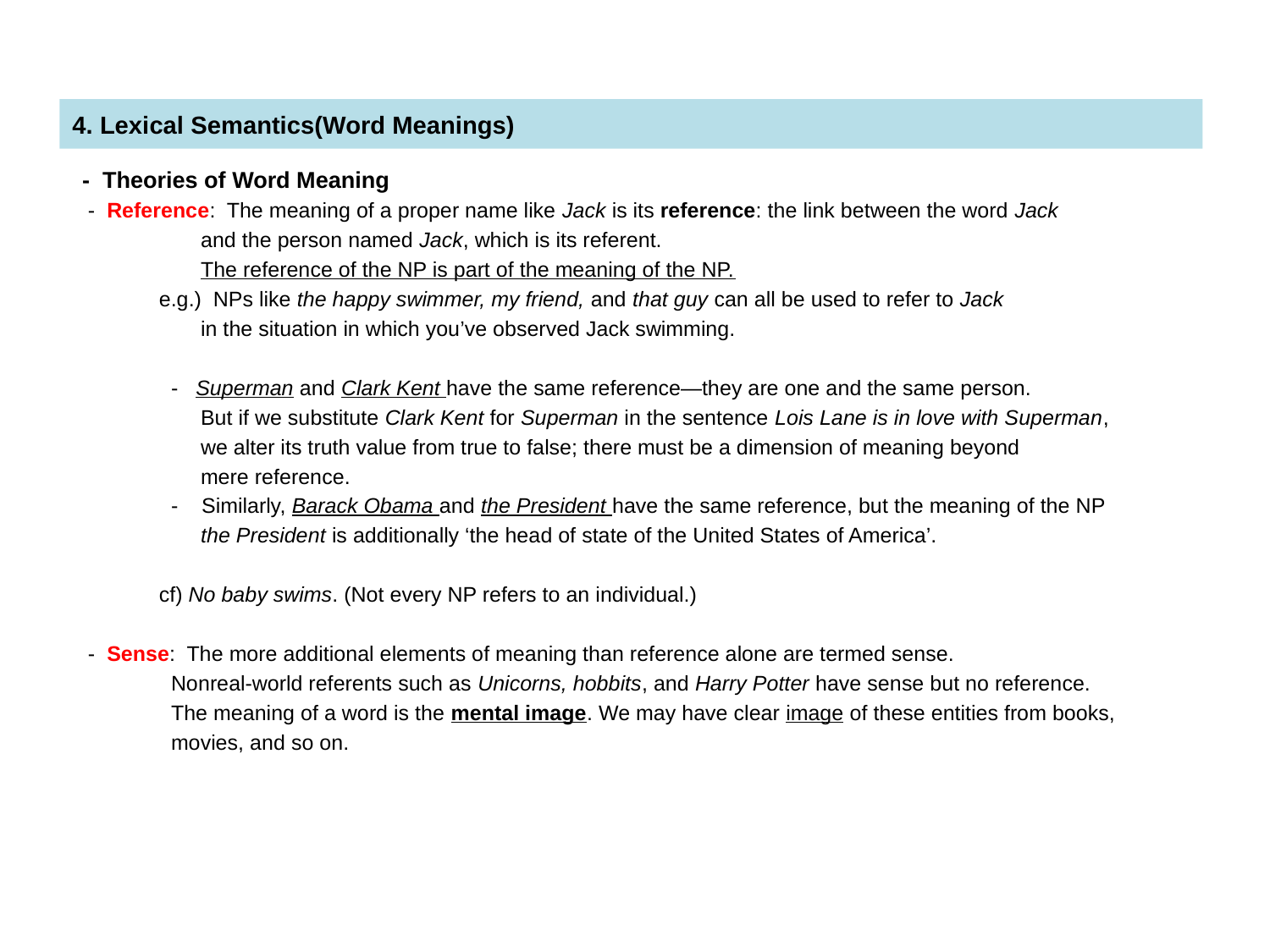

# 4. Lexical Semantics(Word Meanings)
 -  Theories of Word Meaning
  -  Reference:  The meaning of a proper name like Jack is its reference: the link between the word Jack
                     and the person named Jack, which is its referent.
                     The reference of the NP is part of the meaning of the NP.
              e.g.)  NPs like the happy swimmer, my friend, and that guy can all be used to refer to Jack
                     in the situation in which you’ve observed Jack swimming.

                -   Superman and Clark Kent have the same reference—they are one and the same person.
                     But if we substitute Clark Kent for Superman in the sentence Lois Lane is in love with Superman,
                     we alter its truth value from true to false; there must be a dimension of meaning beyond
                     mere reference.
                -    Similarly, Barack Obama and the President have the same reference, but the meaning of the NP
                     the President is additionally ‘the head of state of the United States of America’.

              cf) No baby swims. (Not every NP refers to an individual.)

  -  Sense:  The more additional elements of meaning than reference alone are termed sense.
                Nonreal-world referents such as Unicorns, hobbits, and Harry Potter have sense but no reference.
                The meaning of a word is the mental image. We may have clear image of these entities from books,
                movies, and so on.